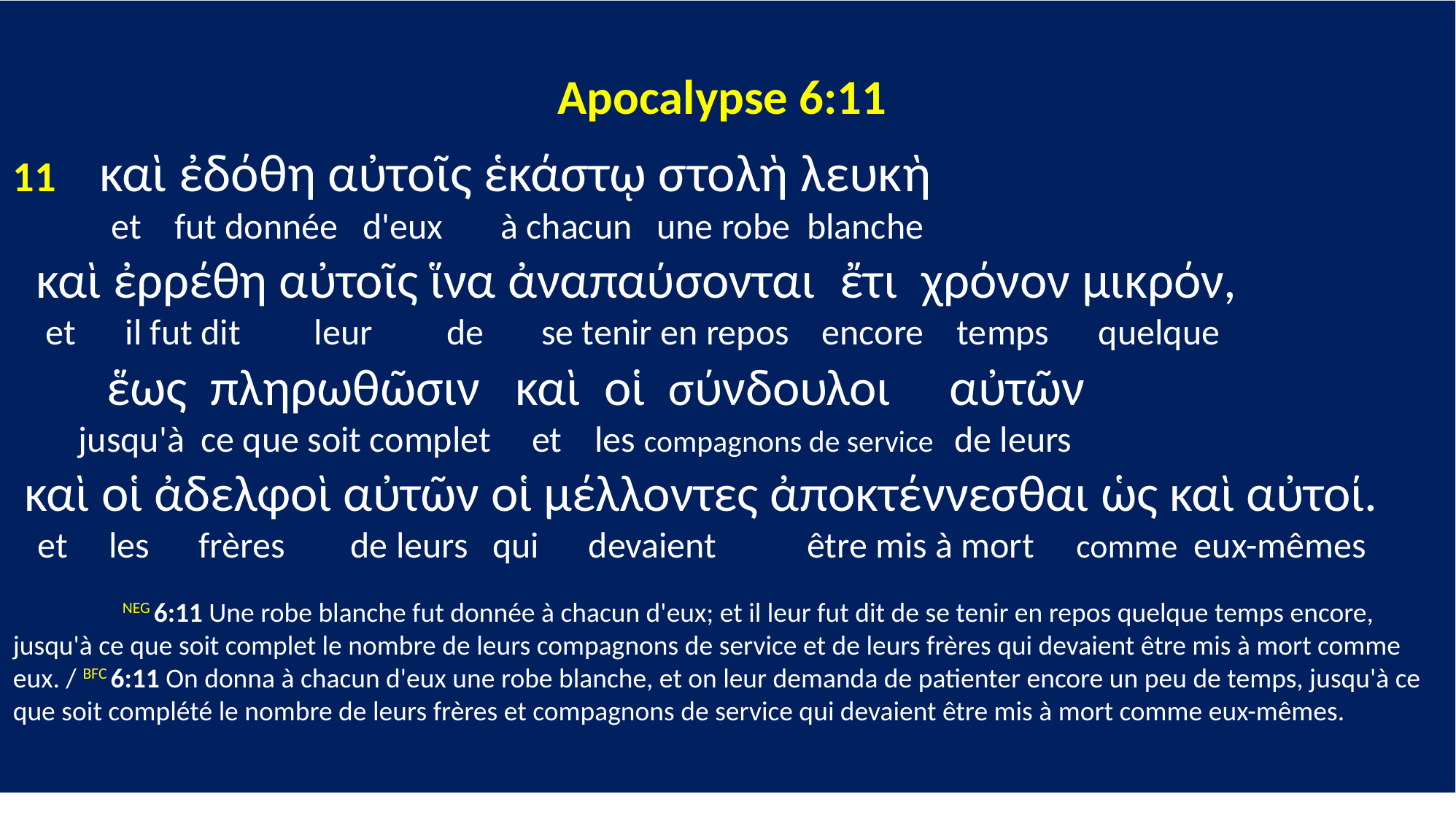

Apocalypse 6:11

11    καὶ ἐδόθη αὐτοῖς ἑκάστῳ στολὴ λευκὴ
            et    fut donnée   d'eux       à chacun   une robe  blanche
  καὶ ἐρρέθη αὐτοῖς ἵνα ἀναπαύσονται  ἔτι  χρόνον μικρόν,
    et      il fut dit         leur         de       se tenir en repos    encore    temps      quelque
        ἕως  πληρωθῶσιν   καὶ  οἱ  σύνδουλοι     αὐτῶν
        jusqu'à  ce que soit complet     et    les compagnons de service   de leurs
 καὶ οἱ ἀδελφοὶ αὐτῶν οἱ μέλλοντες ἀποκτέννεσθαι ὡς καὶ αὐτοί.
   et     les      frères        de leurs   qui      devaient           être mis à mort     comme  eux-mêmes

	NEG 6:11 Une robe blanche fut donnée à chacun d'eux; et il leur fut dit de se tenir en repos quelque temps encore, jusqu'à ce que soit complet le nombre de leurs compagnons de service et de leurs frères qui devaient être mis à mort comme eux. / BFC 6:11 On donna à chacun d'eux une robe blanche, et on leur demanda de patienter encore un peu de temps, jusqu'à ce que soit complété le nombre de leurs frères et compagnons de service qui devaient être mis à mort comme eux-mêmes.